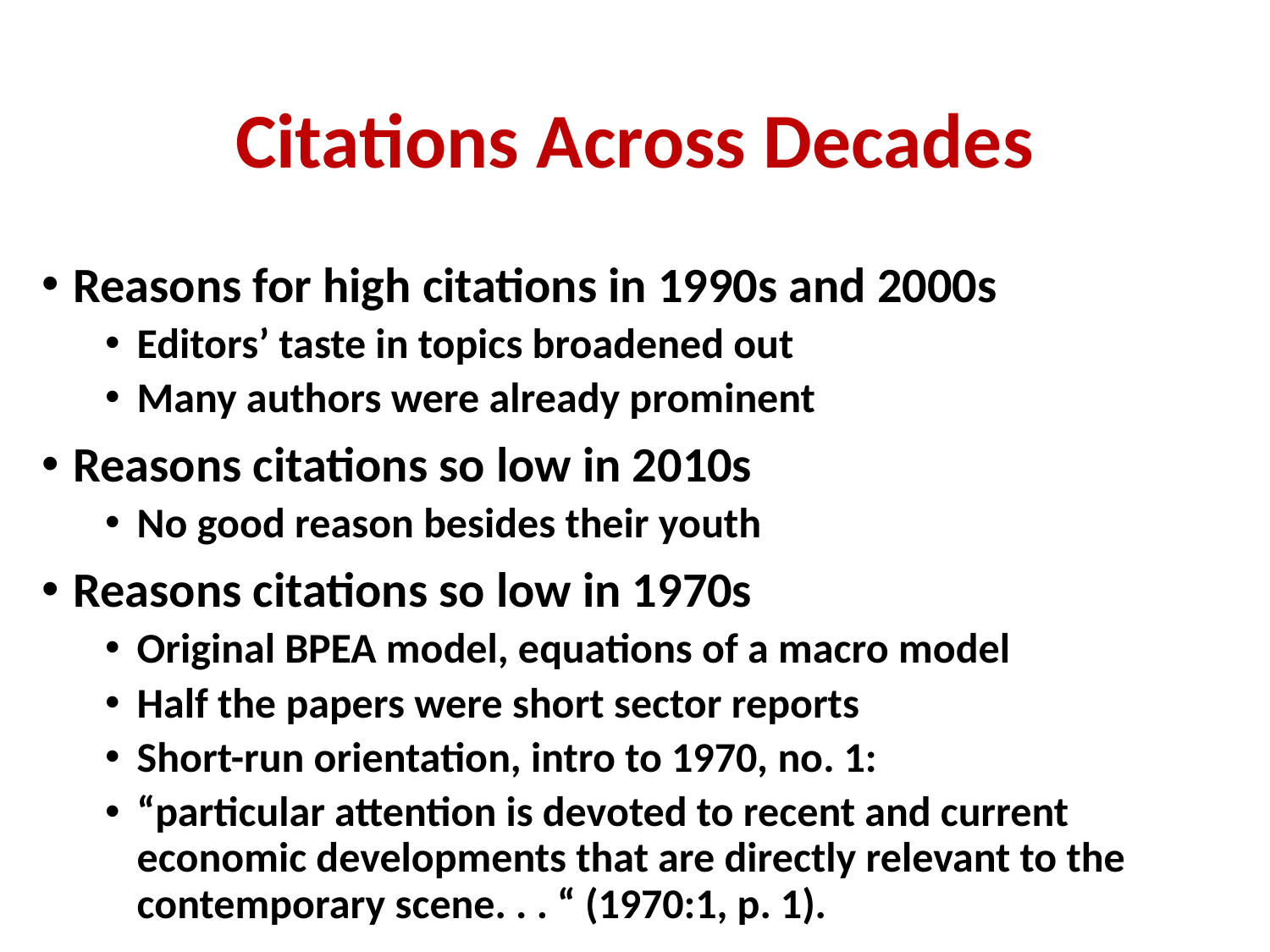

# Citations Across Decades
Reasons for high citations in 1990s and 2000s
Editors’ taste in topics broadened out
Many authors were already prominent
Reasons citations so low in 2010s
No good reason besides their youth
Reasons citations so low in 1970s
Original BPEA model, equations of a macro model
Half the papers were short sector reports
Short-run orientation, intro to 1970, no. 1:
“particular attention is devoted to recent and current economic developments that are directly relevant to the contemporary scene. . . “ (1970:1, p. 1).